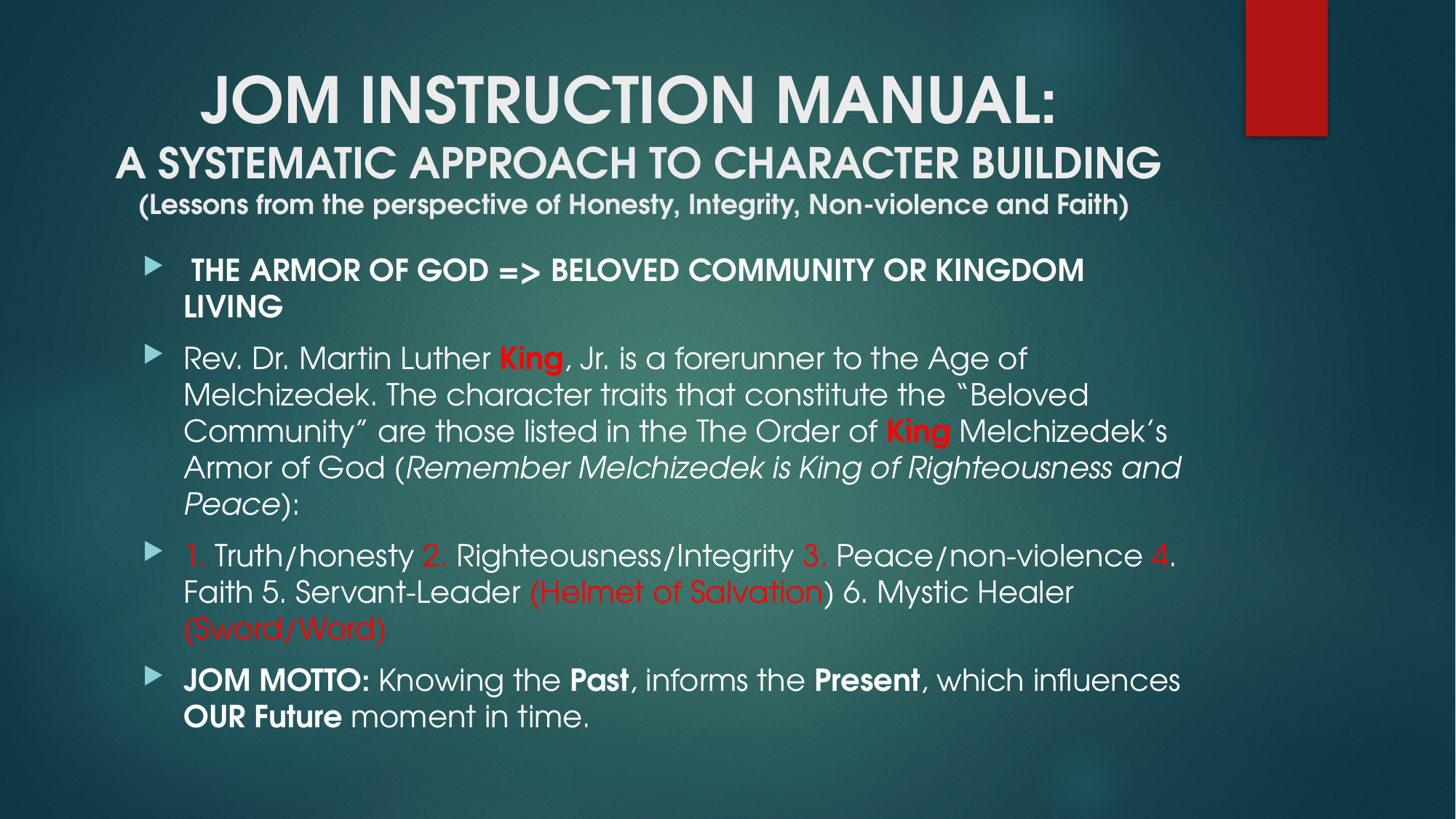

# JOM INSTRUCTION MANUAL: A SYSTEMATIC APPROACH TO CHARACTER BUILDING (Lessons from the perspective of Honesty, Integrity, Non-violence and Faith)
 THE ARMOR OF GOD => BELOVED COMMUNITY OR KINGDOM LIVING
Rev. Dr. Martin Luther King, Jr. is a forerunner to the Age of Melchizedek. The character traits that constitute the “Beloved Community” are those listed in the The Order of King Melchizedek’s Armor of God (Remember Melchizedek is King of Righteousness and Peace):
1. Truth/honesty 2. Righteousness/Integrity 3. Peace/non-violence 4. Faith 5. Servant-Leader (Helmet of Salvation) 6. Mystic Healer (Sword/Word)
JOM MOTTO: Knowing the Past, informs the Present, which influences OUR Future moment in time.